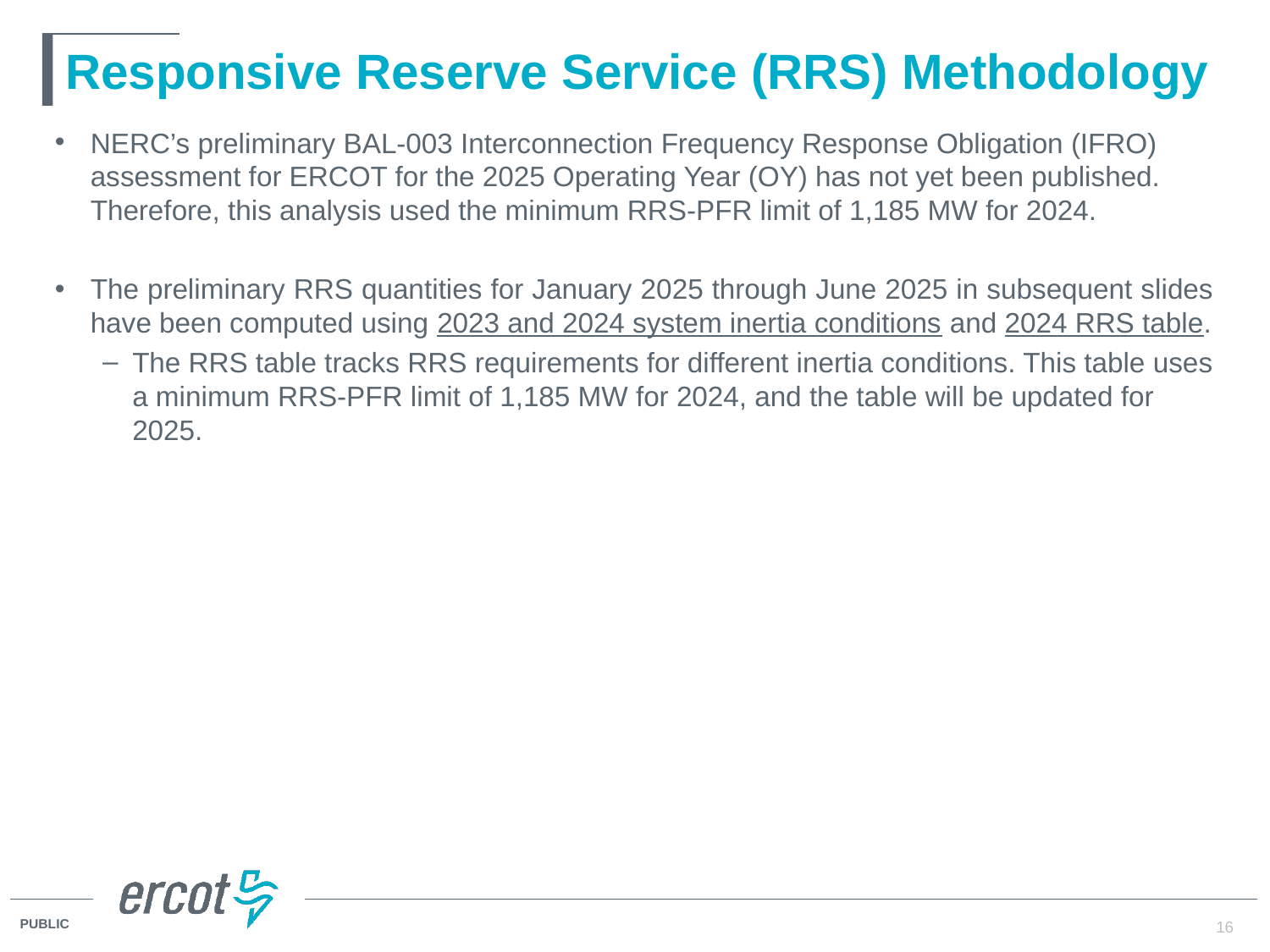

# Responsive Reserve Service (RRS) Methodology
NERC’s preliminary BAL-003 Interconnection Frequency Response Obligation (IFRO) assessment for ERCOT for the 2025 Operating Year (OY) has not yet been published. Therefore, this analysis used the minimum RRS-PFR limit of 1,185 MW for 2024.

The preliminary RRS quantities for January 2025 through June 2025 in subsequent slides have been computed using 2023 and 2024 system inertia conditions and 2024 RRS table.
The RRS table tracks RRS requirements for different inertia conditions. This table uses a minimum RRS-PFR limit of 1,185 MW for 2024, and the table will be updated for 2025.